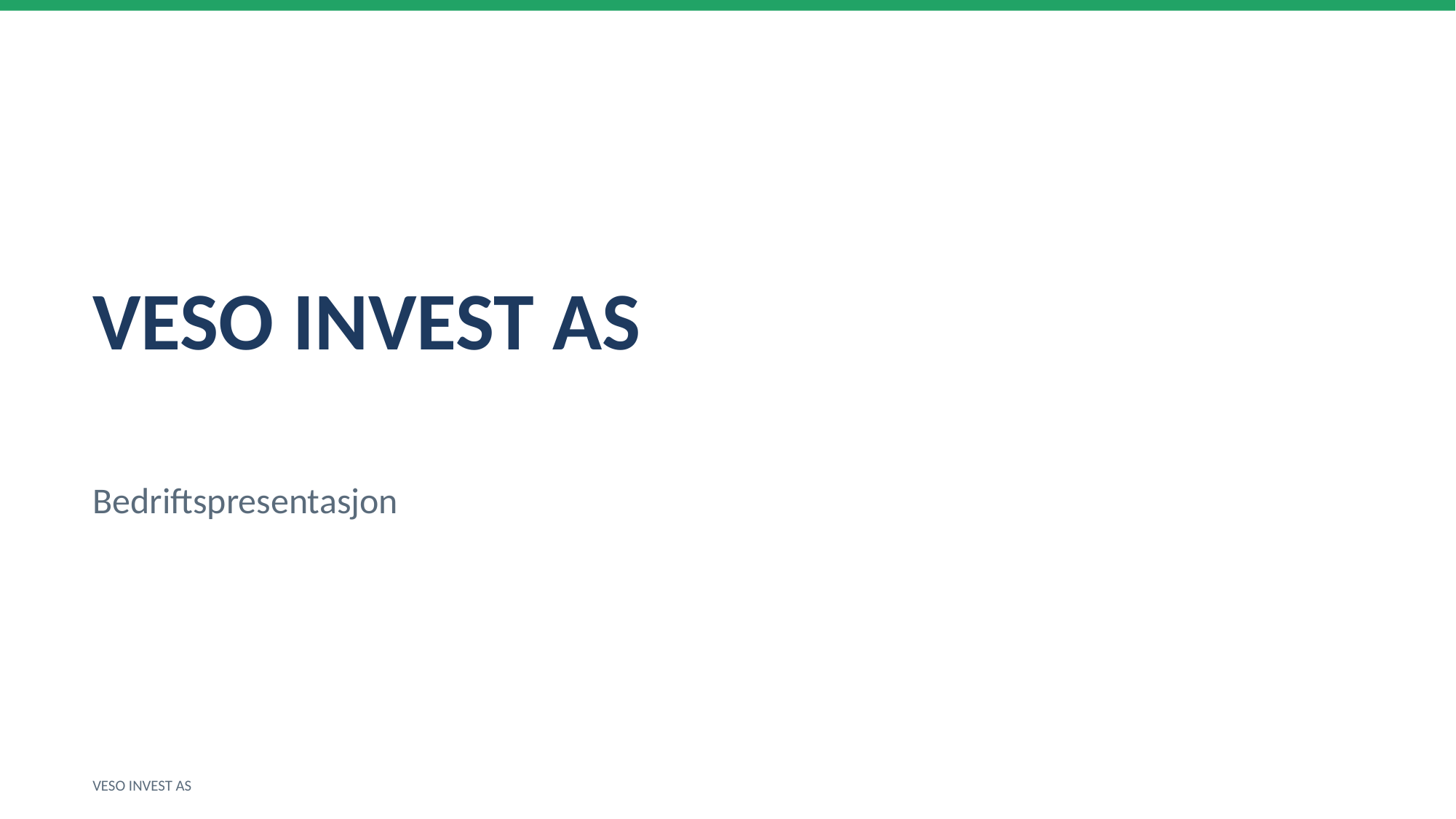

VESO INVEST AS
Bedriftspresentasjon
VESO INVEST AS